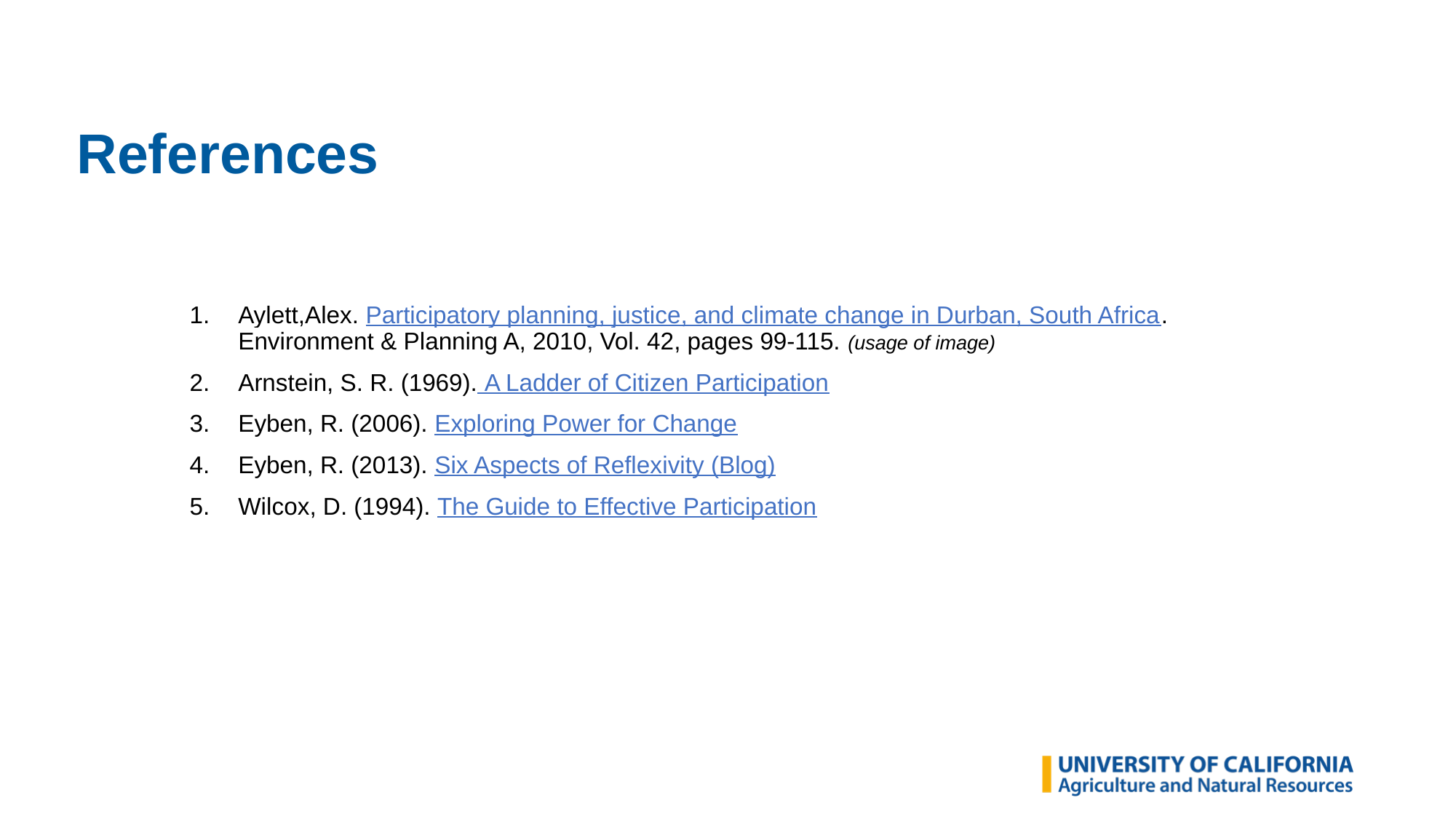

# References
Aylett,Alex. Participatory planning, justice, and climate change in Durban, South Africa. Environment & Planning A, 2010, Vol. 42, pages 99-115. (usage of image)
Arnstein, S. R. (1969). A Ladder of Citizen Participation
Eyben, R. (2006). Exploring Power for Change
Eyben, R. (2013). Six Aspects of Reflexivity (Blog)
Wilcox, D. (1994). The Guide to Effective Participation